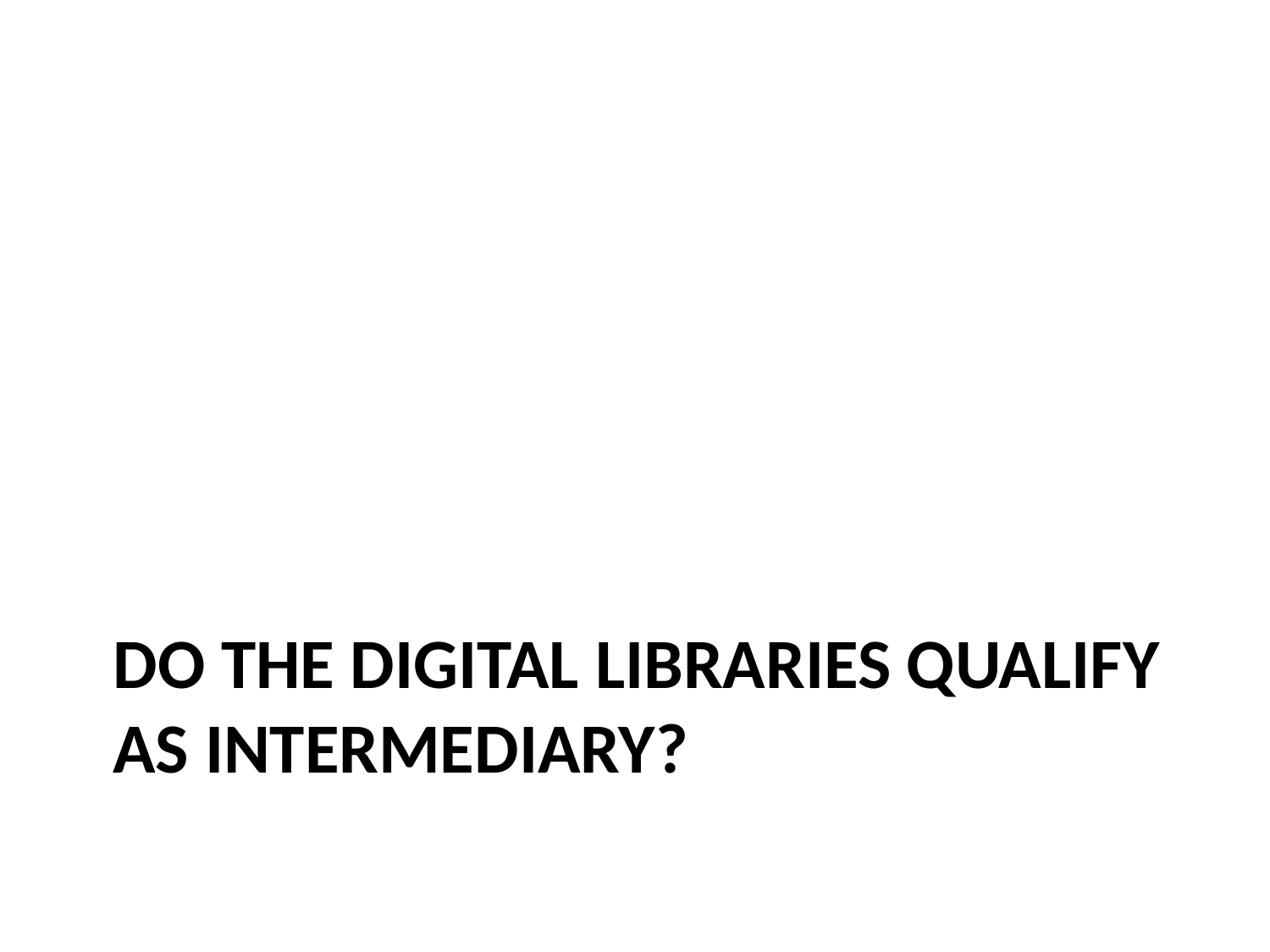

# Do the digital libraries QUALIFY AS INTERMEDIARY?